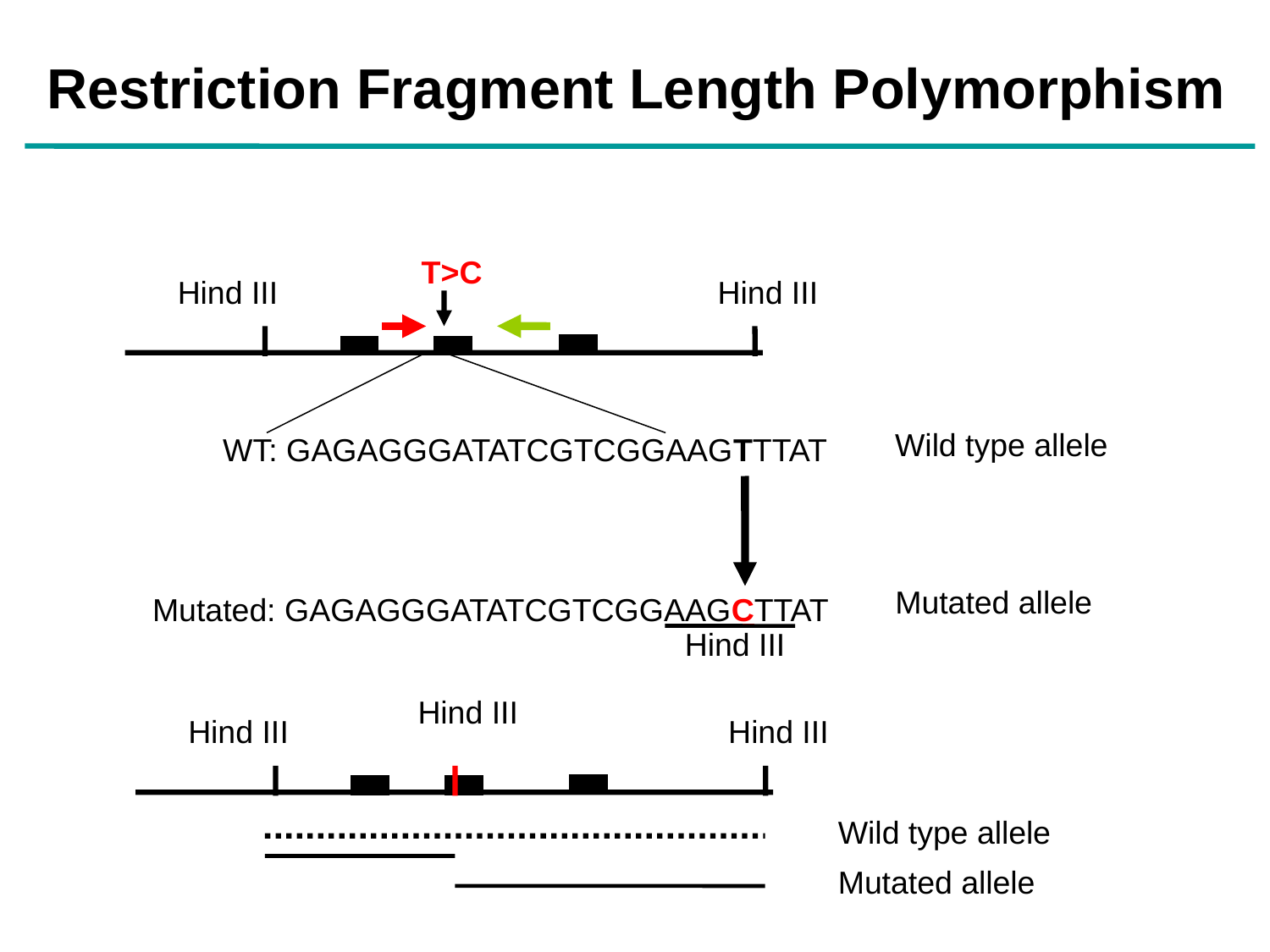

Restriction Fragment Length Polymorphism

T>C
Hind III
Hind III

Wild type allele
WT: GAGAGGGATATCGTCGGAAGTTTAT

Mutated allele
Mutated: GAGAGGGATATCGTCGGAAGCTTAT
Hind III

Hind III
Hind III
Hind III

Wild type allele

Mutated allele